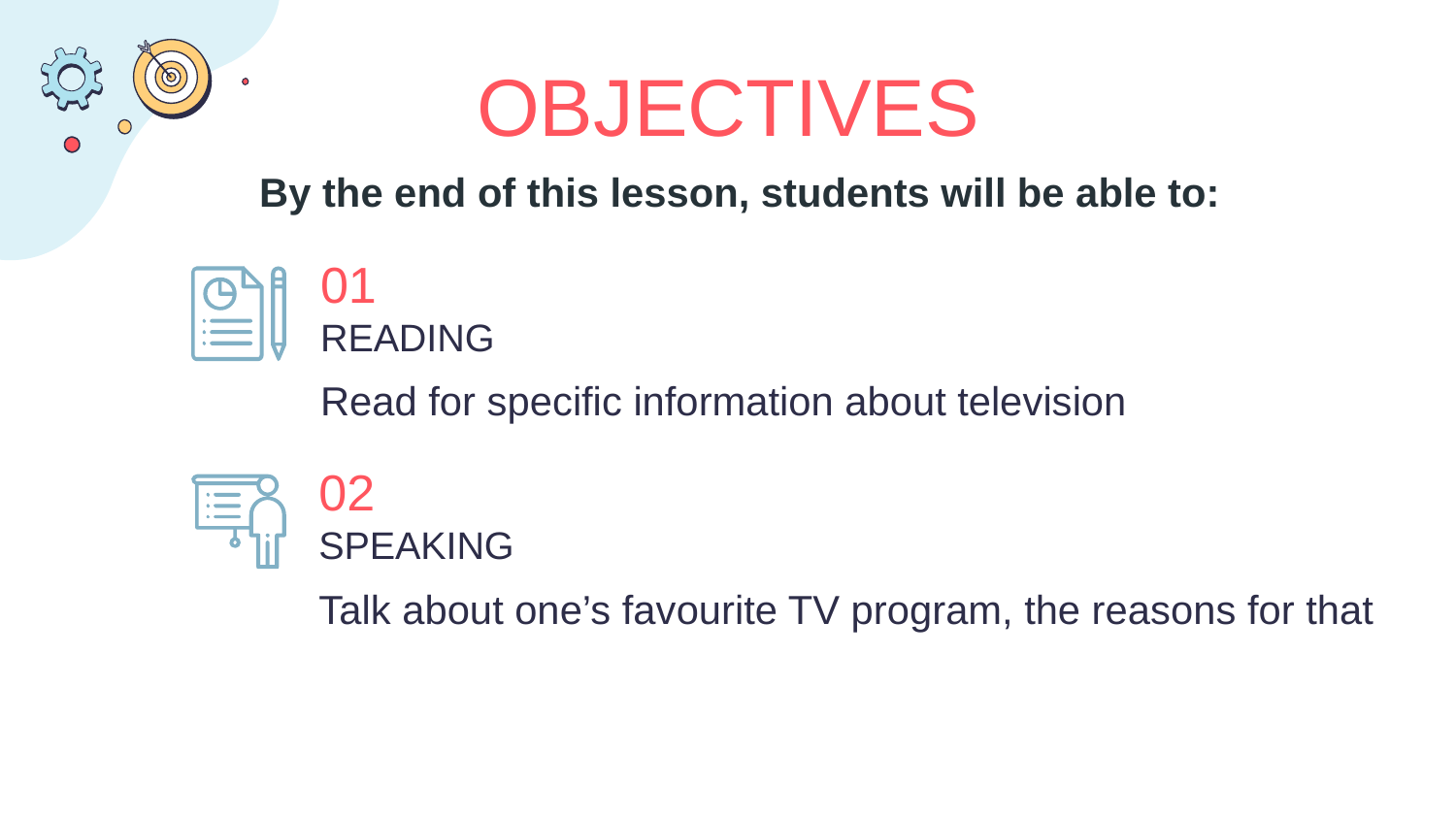

OBJECTIVES
By the end of this lesson, students will be able to:
01

READING
Read for specific information about television
# 02

SPEAKING
Talk about one’s favourite TV program, the reasons for that